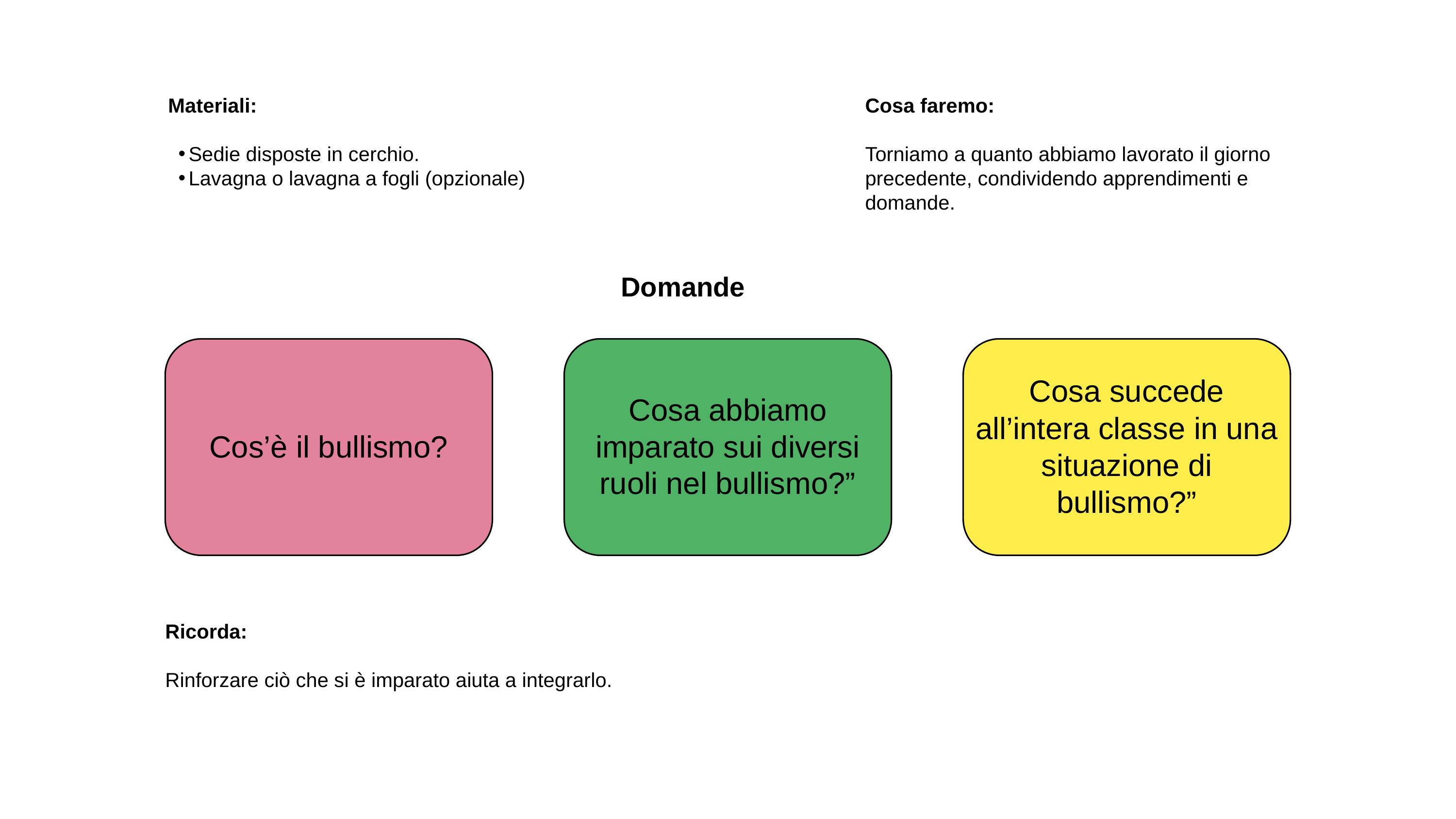

Materiali:

Sedie disposte in cerchio.
Lavagna o lavagna a fogli (opzionale)
Cosa faremo:

Torniamo a quanto abbiamo lavorato il giorno precedente, condividendo apprendimenti e domande.

Domande

Cos’è il bullismo?

Cosa abbiamo imparato sui diversi ruoli nel bullismo?”

Cosa succede all’intera classe in una situazione di bullismo?”
Ricorda:

Rinforzare ciò che si è imparato aiuta a integrarlo.